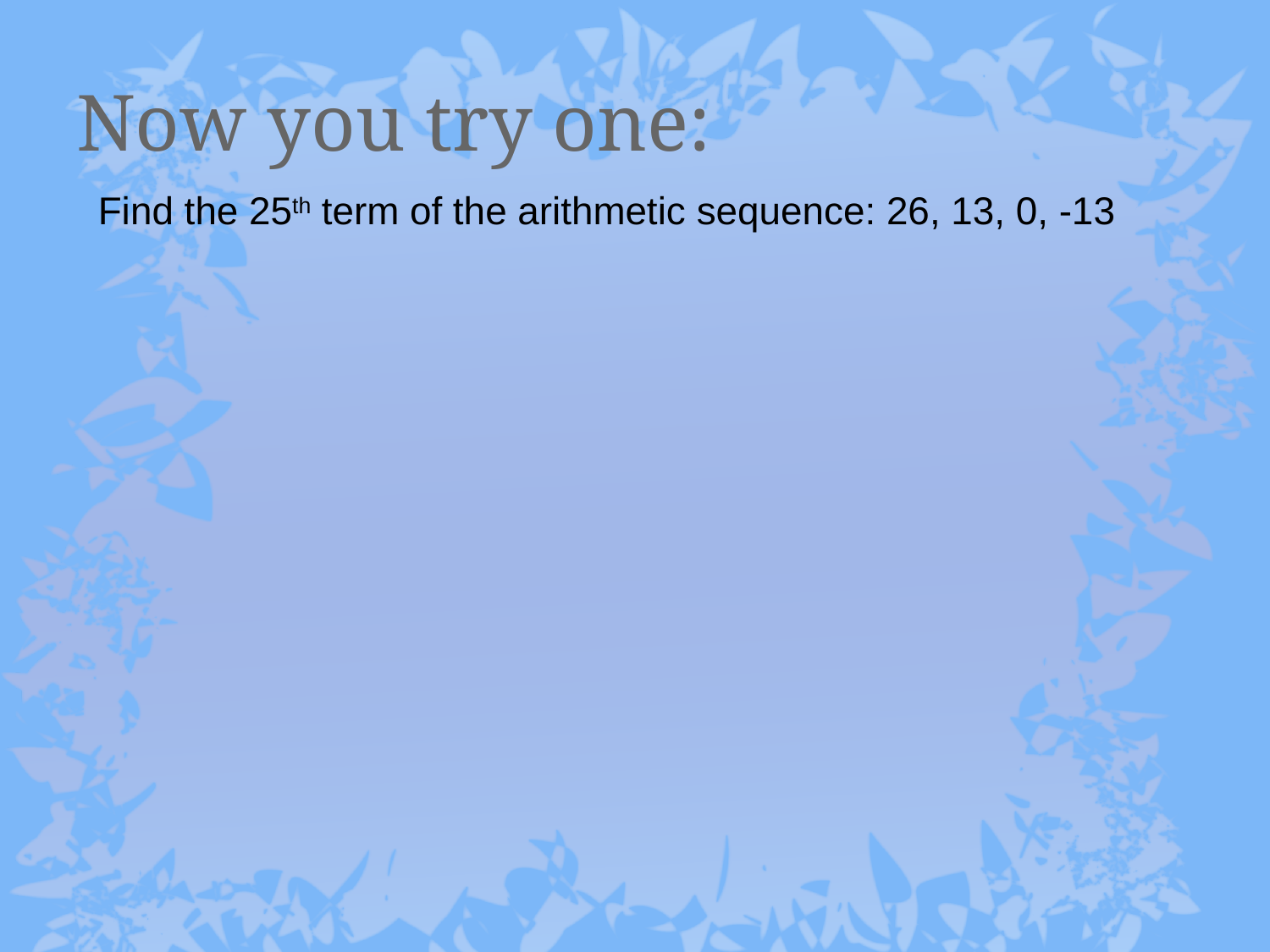

# Now you try one:
   Find the 25th term of the arithmetic sequence: 26, 13, 0, -13